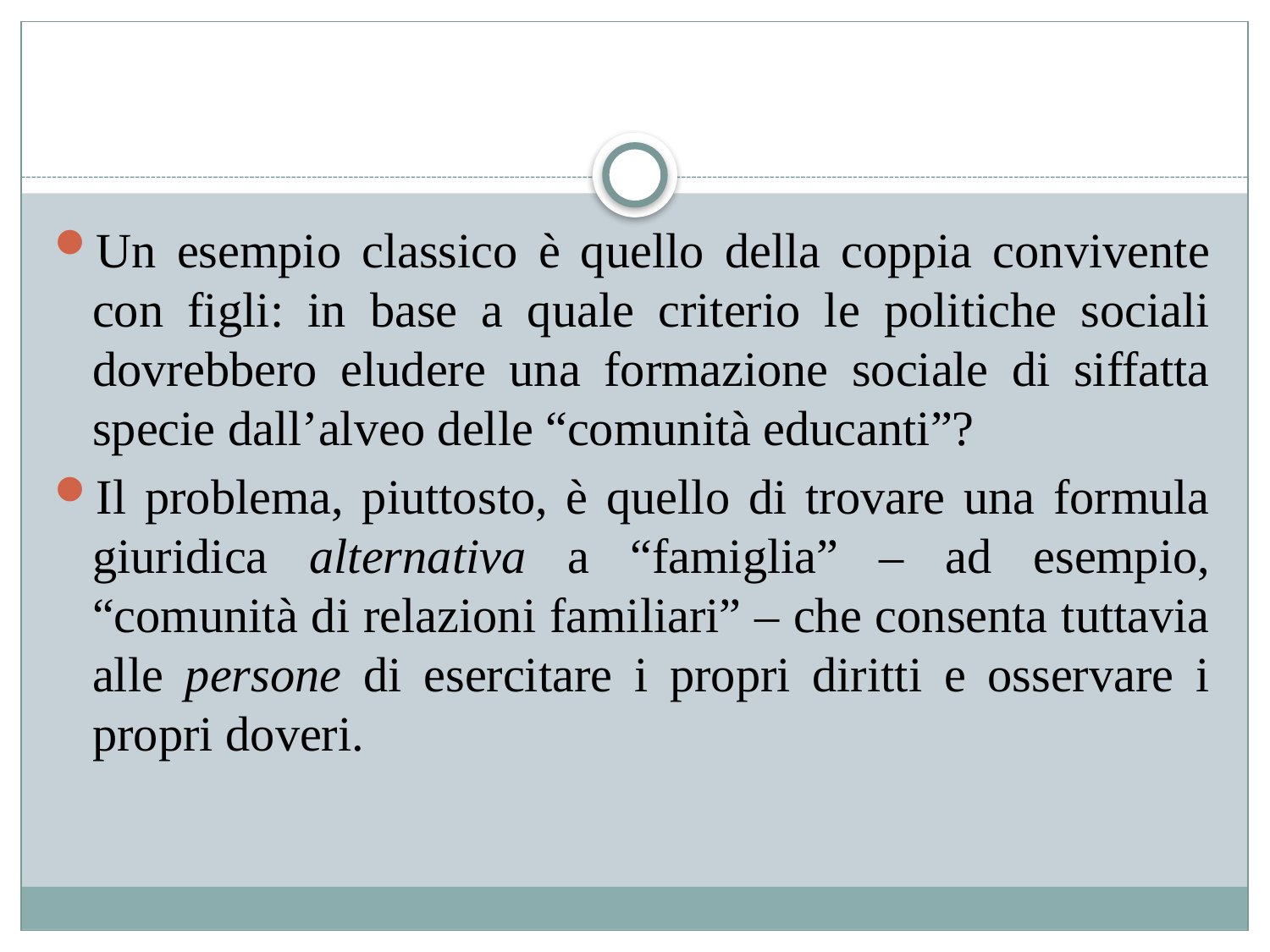

#
Un esempio classico è quello della coppia convivente con figli: in base a quale criterio le politiche sociali dovrebbero eludere una formazione sociale di siffatta specie dall’alveo delle “comunità educanti”?
Il problema, piuttosto, è quello di trovare una formula giuridica alternativa a “famiglia” – ad esempio, “comunità di relazioni familiari” – che consenta tuttavia alle persone di esercitare i propri diritti e osservare i propri doveri.